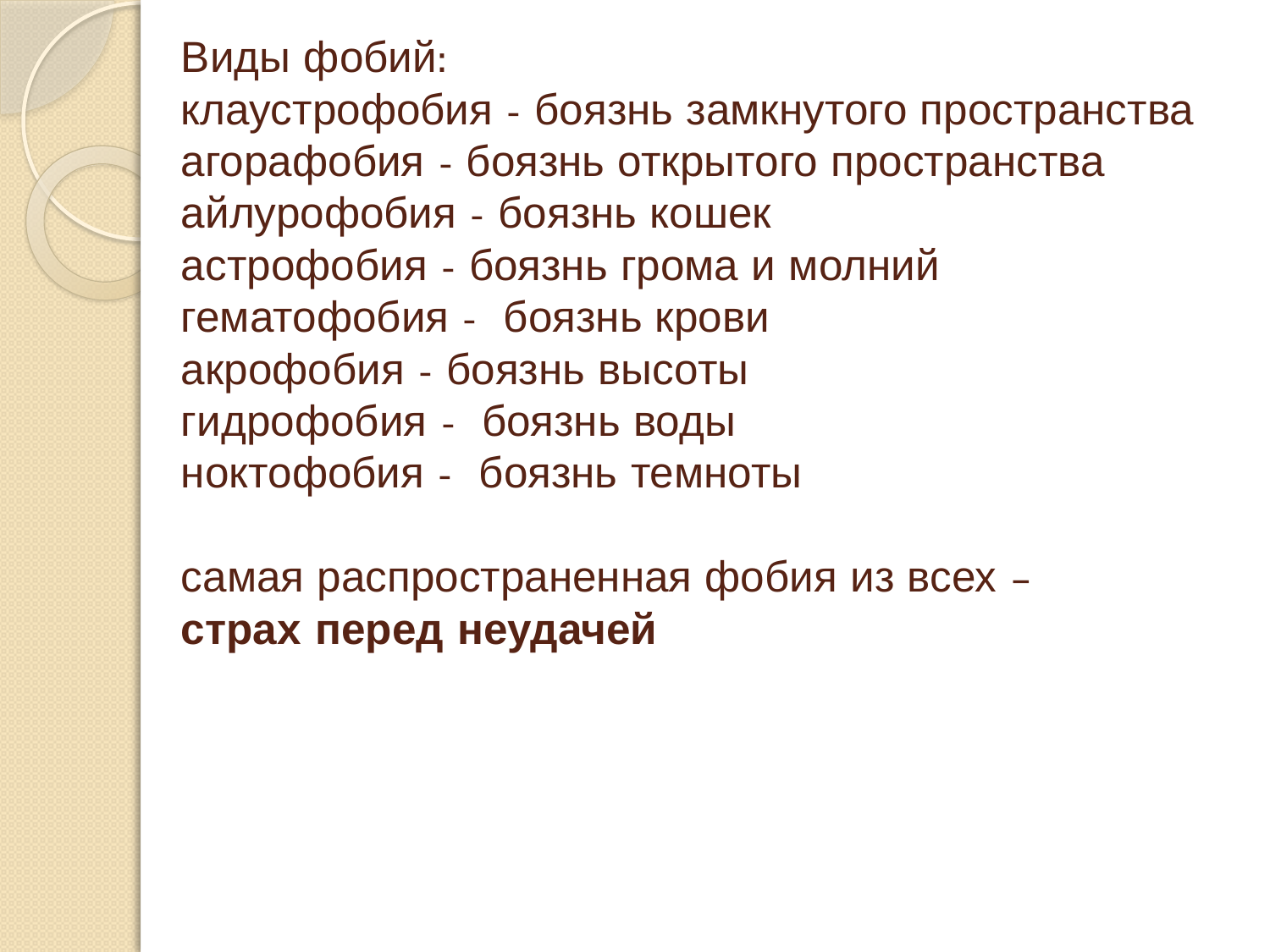

# Виды фобий: клаустрофобия - боязнь замкнутого пространства агорафобия - боязнь открытого пространства айлурофобия - боязнь кошек астрофобия - боязнь грома и молний гематофобия -  боязнь крови акрофобия - боязнь высоты гидрофобия -  боязнь воды ноктофобия -  боязнь темноты самая распространенная фобия из всех – страх перед неудачей